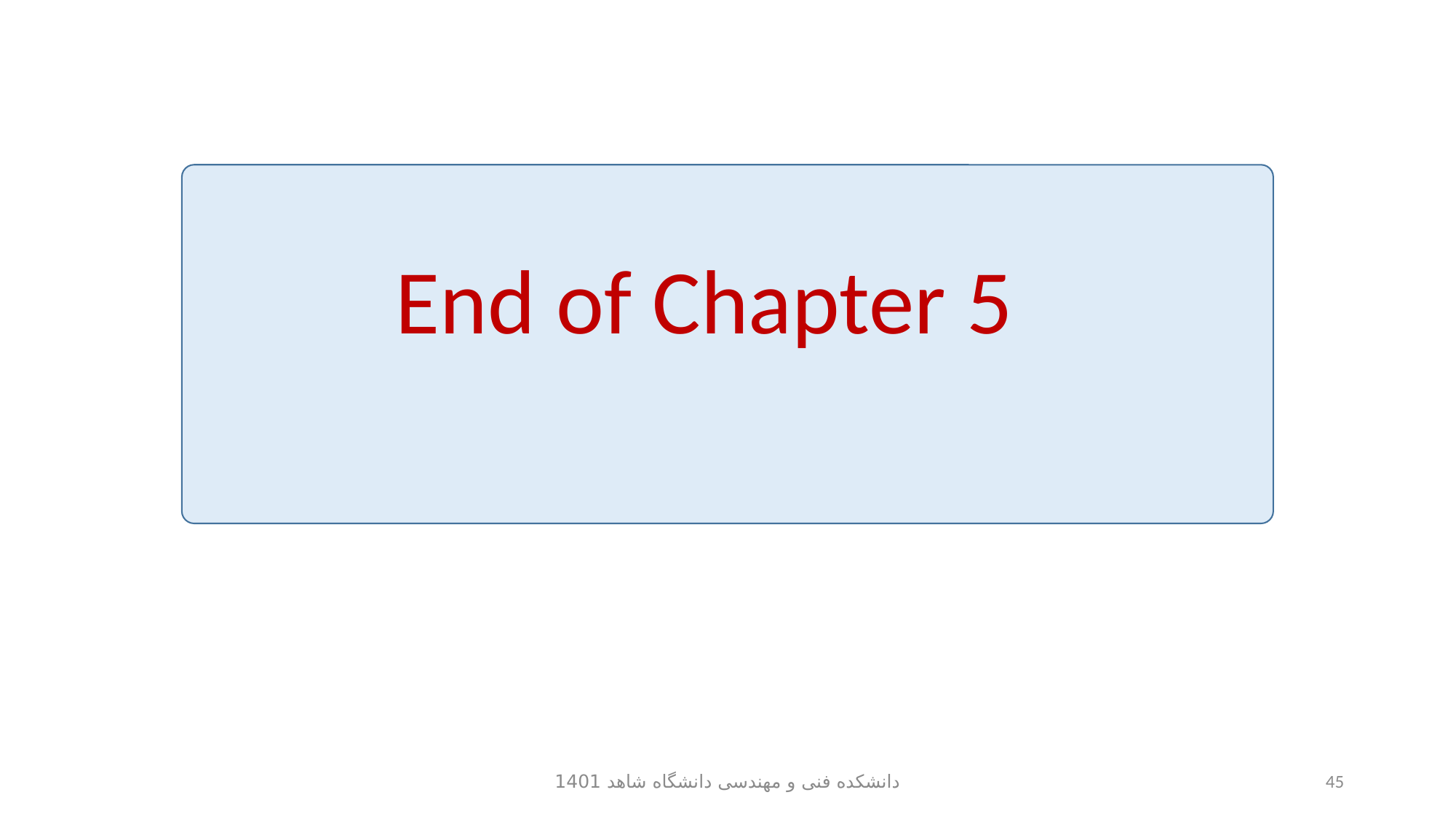

# End of Chapter 5

دانشکده فنی و مهندسی دانشگاه شاهد 1401
45